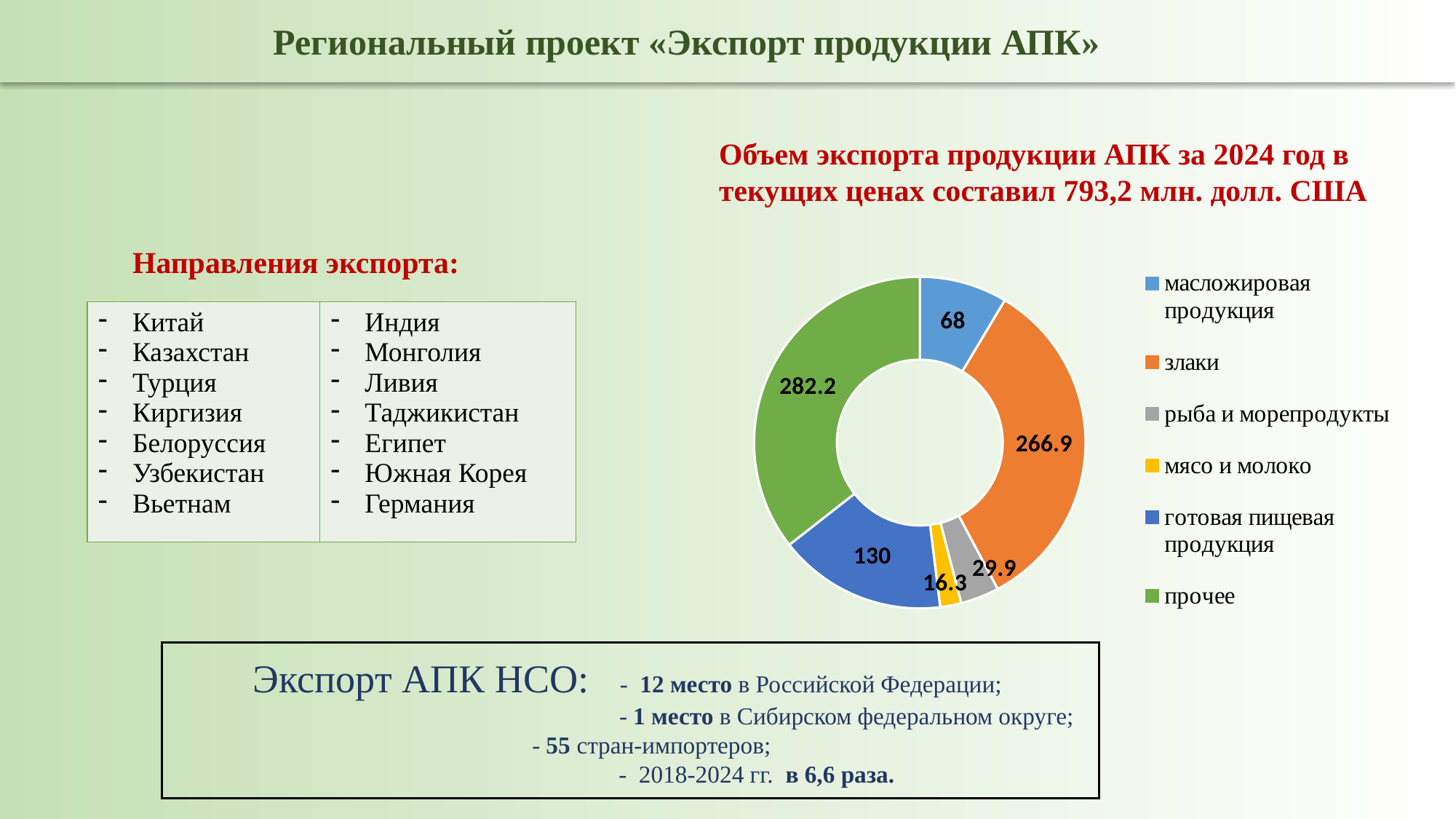

Региональный проект «Экспорт продукции АПК»
Объем экспорта продукции АПК за 2024 год в текущих ценах составил 793,2 млн. долл. США

### Chart

| Category | Продажи |
|---|---|
| масложировая продукция  | 68.0 |
| злаки | 266.9 |
| рыба и морепродукты | 29.9 |
| мясо и молоко | 16.3 |
| готовая пищевая продукция | 130.0 |
| прочее | 282.2 |
Направления экспорта:
| Китай Казахстан Турция Киргизия Белоруссия Узбекистан Вьетнам | Индия Монголия Ливия Таджикистан Египет Южная Корея Германия |
| --- | --- |
Экспорт АПК НСО:     -  12 место в Российской Федерации;
                                                                        - 1 место в Сибирском федеральном округе;
                                    - 55 стран-импортеров;
                                          -  2018-2024 гг.  в 6,6 раза.
17